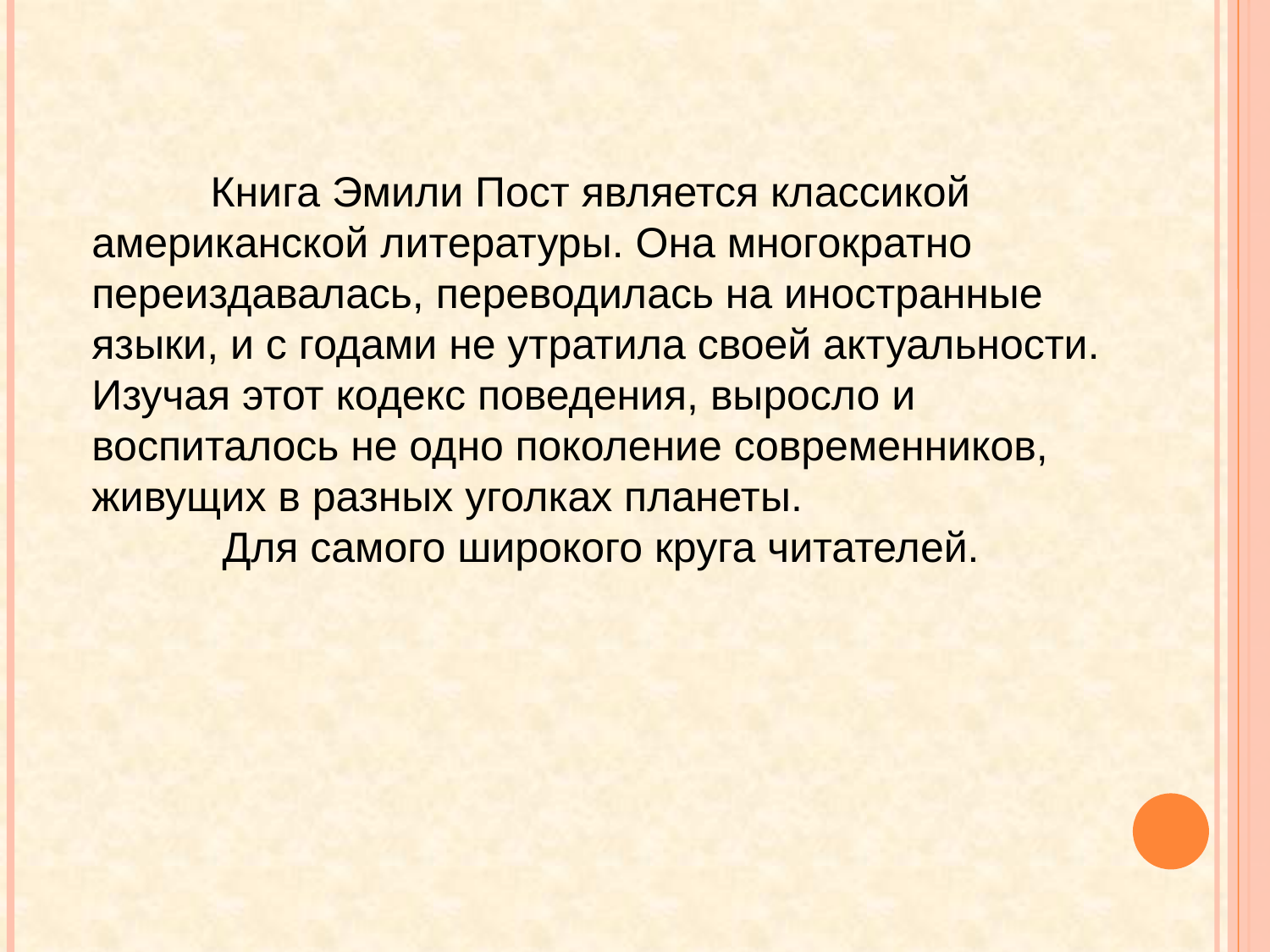

Книга Эмили Пост является классикой американской литературы. Она многократно переиздавалась, переводилась на иностранные языки, и с годами не утратила своей актуальности. Изучая этот кодекс поведения, выросло и воспиталось не одно поколение современников, живущих в разных уголках планеты.
           Для самого широкого круга читателей.